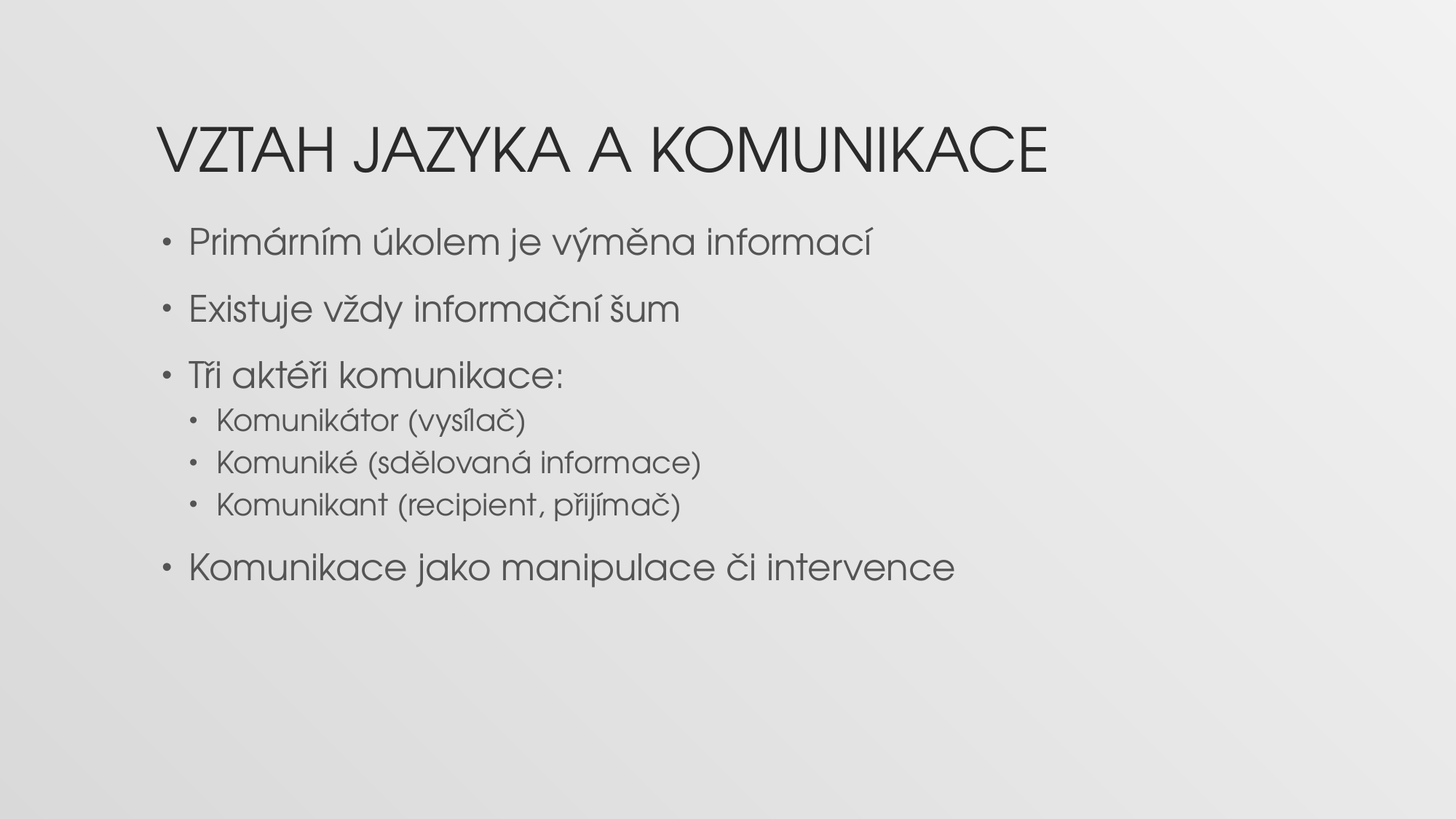

# Vztah jazyka a komunikace
Primárním úkolem je výměna informací
Existuje vždy informační šum
Tři aktéři komunikace:
Komunikátor (vysílač)
Komuniké (sdělovaná informace)
Komunikant (recipient, přijímač)
Komunikace jako manipulace či intervence